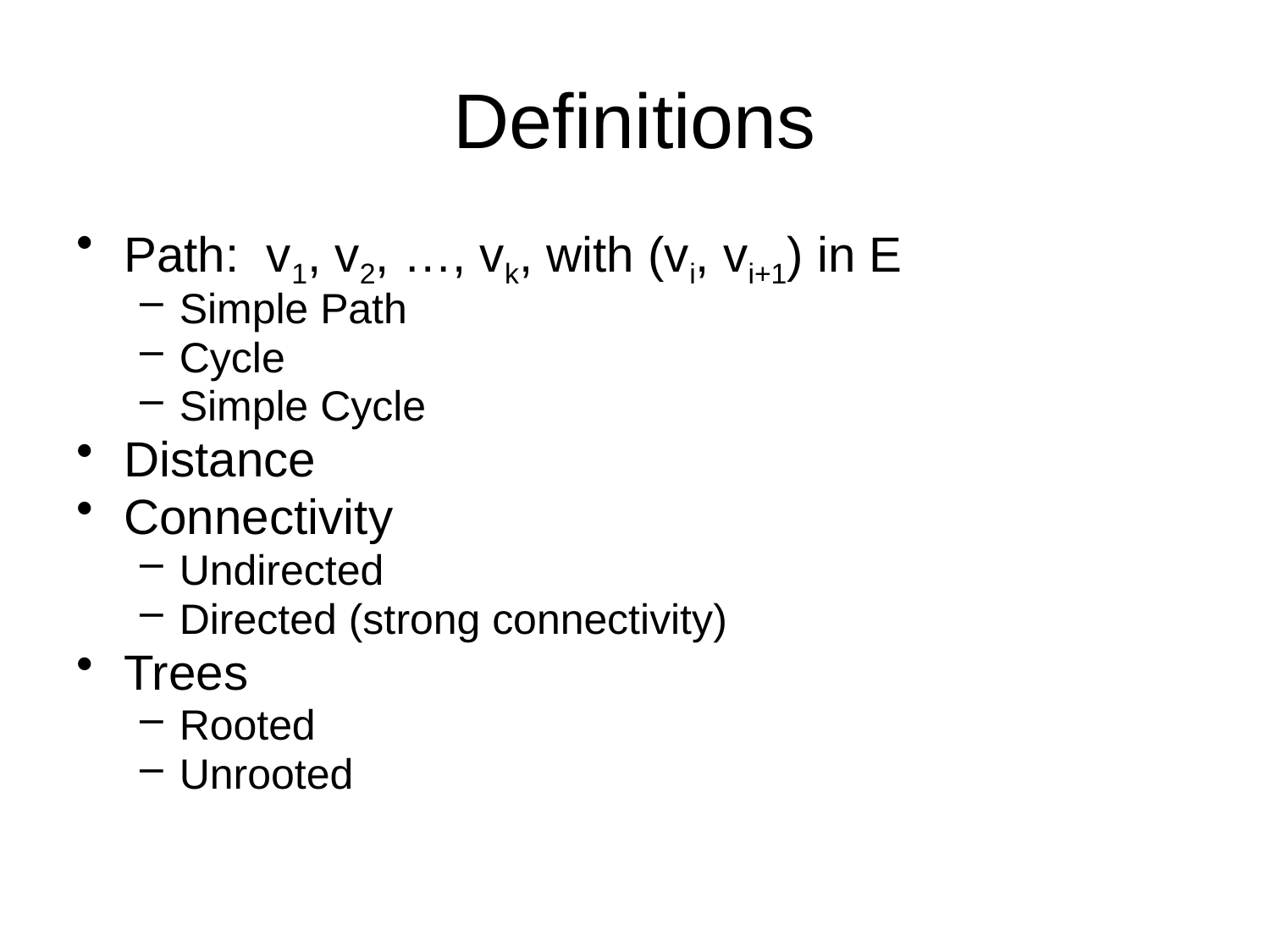

# Definitions
Path:  v1, v2, …, vk, with (vi, vi+1) in E
Simple Path
Cycle
Simple Cycle
Distance
Connectivity
Undirected
Directed (strong connectivity)
Trees
Rooted
Unrooted